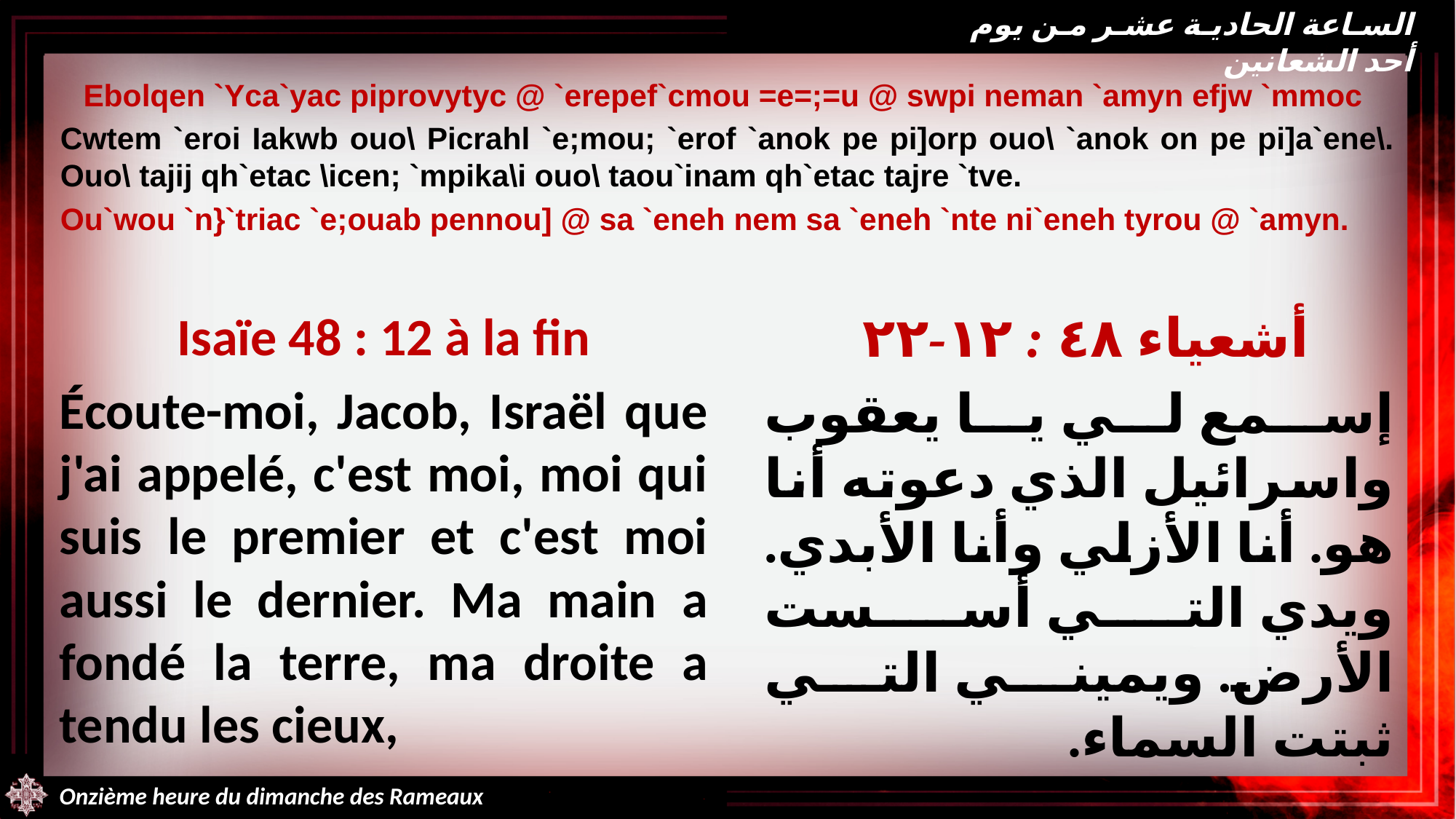

الساعة الحادية عشر من يوم أحد الشعانين
Ebolqen `Yca`yac piprovytyc @ `erepef`cmou =e=;=u @ swpi neman `amyn efjw `mmoc
Cwtem `eroi Iakwb ouo\ Picrahl `e;mou; `erof `anok pe pi]orp ouo\ `anok on pe pi]a`ene\. Ouo\ tajij qh`etac \icen; `mpika\i ouo\ taou`inam qh`etac tajre `tve.
Ou`wou `n}`triac `e;ouab pennou] @ sa `eneh nem sa `eneh `nte ni`eneh tyrou @ `amyn.

Isaïe 48 : 12 à la fin
Écoute-moi, Jacob, Israël que j'ai appelé, c'est moi, moi qui suis le premier et c'est moi aussi le dernier. Ma main a fondé la terre, ma droite a tendu les cieux,
أشعياء ٤٨ : ١٢-٢٢
إسمع لي يا يعقوب واسرائيل الذي دعوته أنا هو. أنا الأزلي وأنا الأبدي. ويدي التي أسست الأرض. ويميني التي ثبتت السماء.
Onzième heure du dimanche des Rameaux